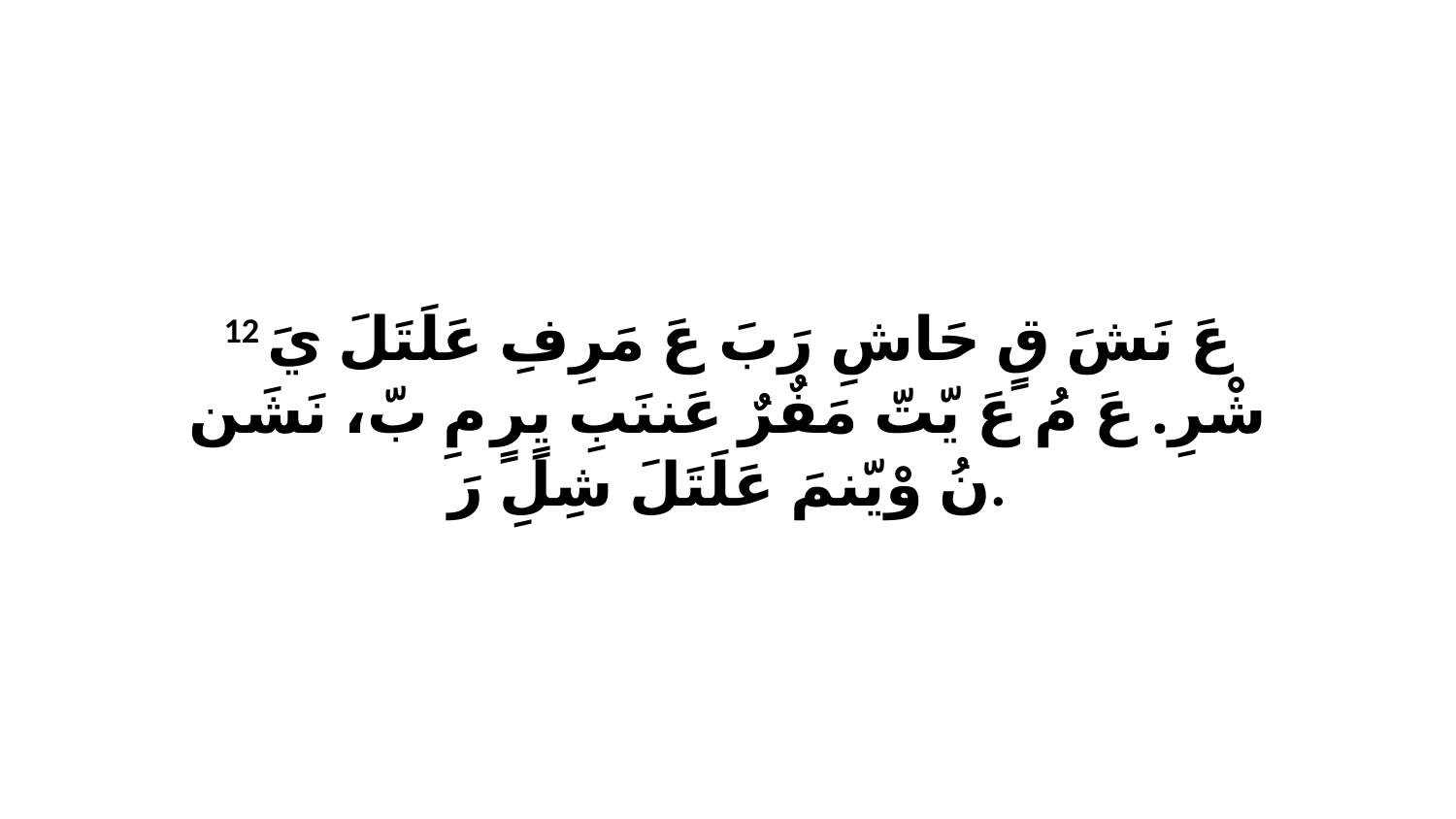

12 عَ نَشَ قٍ حَاشِ رَبَ عَ مَرِفِ عَلَتَلَ يَ شْرِ. عَ مُ عَ يّتّ مَفٌرٌ عَننَبِ يٍرٍ مِ بّ، نَشَن نُ وْيّنمَ عَلَتَلَ شِلِ رَ.